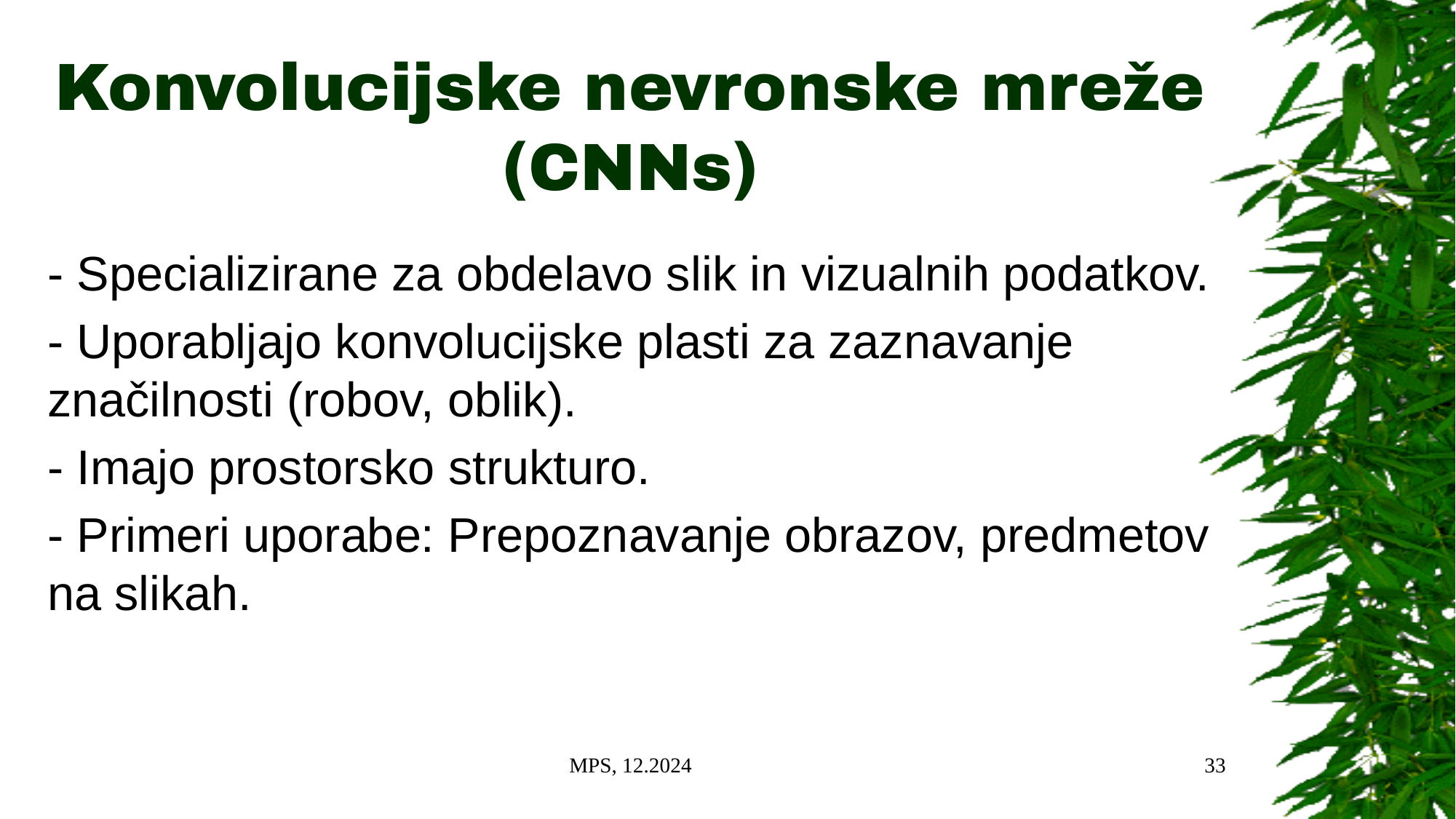

# Konvolucijske nevronske mreže (CNNs)
- Specializirane za obdelavo slik in vizualnih podatkov.
- Uporabljajo konvolucijske plasti za zaznavanje značilnosti (robov, oblik).
- Imajo prostorsko strukturo.
- Primeri uporabe: Prepoznavanje obrazov, predmetov na slikah.

MPS, 12.2024
33